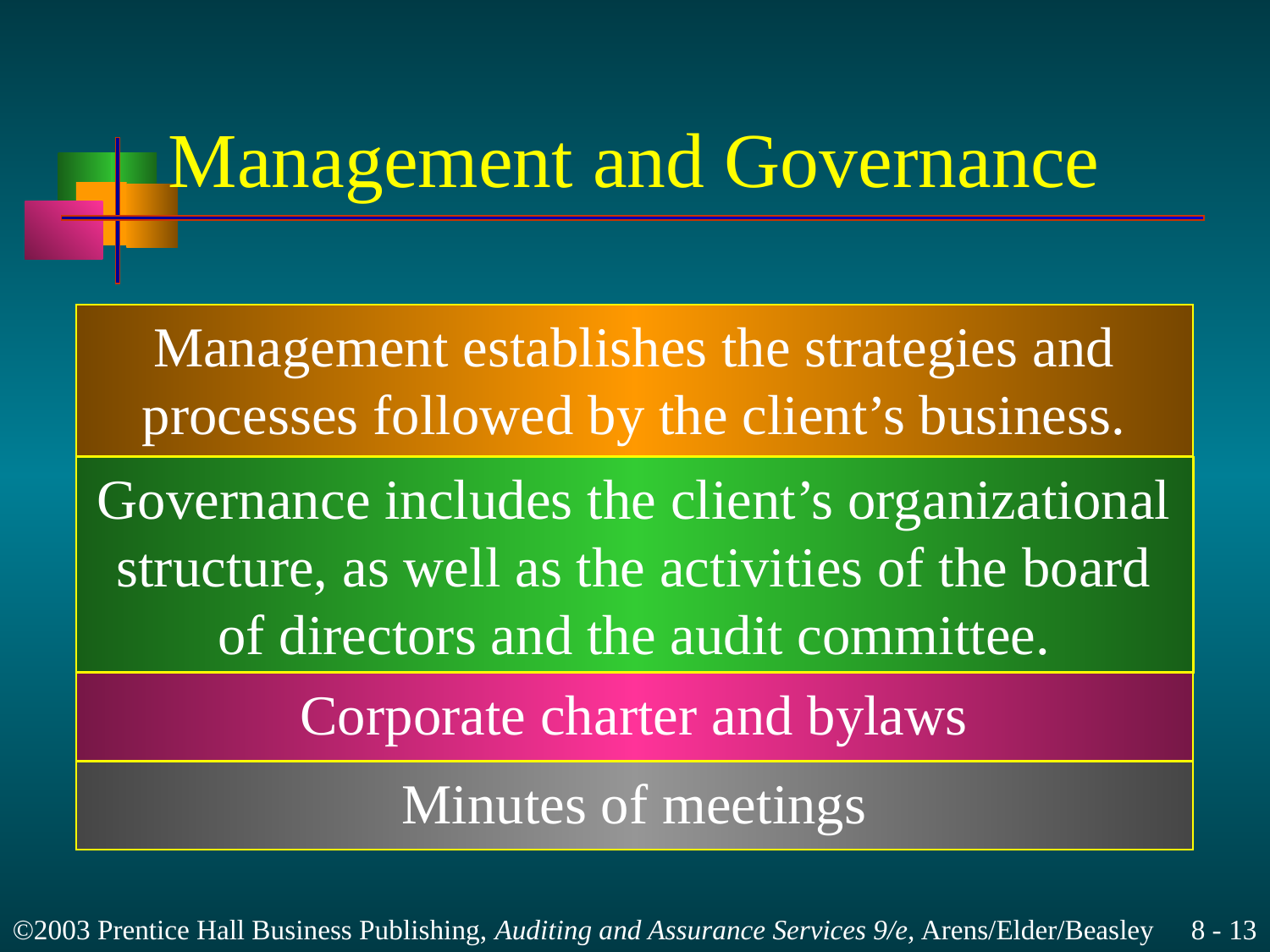

# Management and Governance
Management establishes the strategies and
processes followed by the client’s business.
Governance includes the client’s organizational
structure, as well as the activities of the board
of directors and the audit committee.
Corporate charter and bylaws
Minutes of meetings